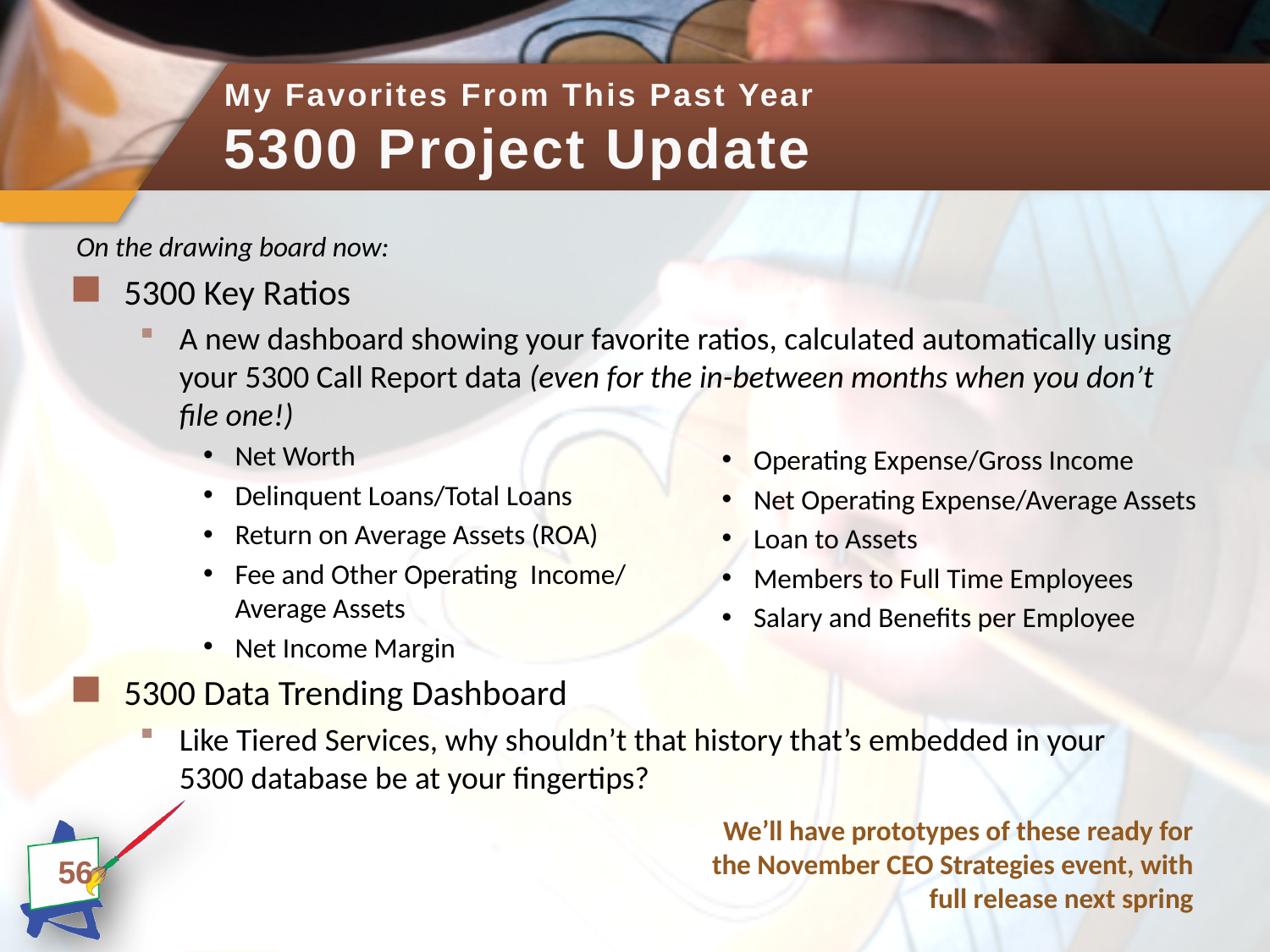

# My Favorites From This Past Year 5300 Project Update
On the drawing board now:
5300 Key Ratios
A new dashboard showing your favorite ratios, calculated automatically using your 5300 Call Report data (even for the in-between months when you don’t file one!)
Net Worth
Delinquent Loans/Total Loans
Return on Average Assets (ROA)
Fee and Other Operating  Income/
Average Assets
Net Income Margin
5300 Data Trending Dashboard
Like Tiered Services, why shouldn’t that history that’s embedded in your 5300 database be at your fingertips?

Operating Expense/Gross Income
Net Operating Expense/Average Assets
Loan to Assets
Members to Full Time Employees
Salary and Benefits per Employee

We’ll have prototypes of these ready for the November CEO Strategies event, with full release next spring
56